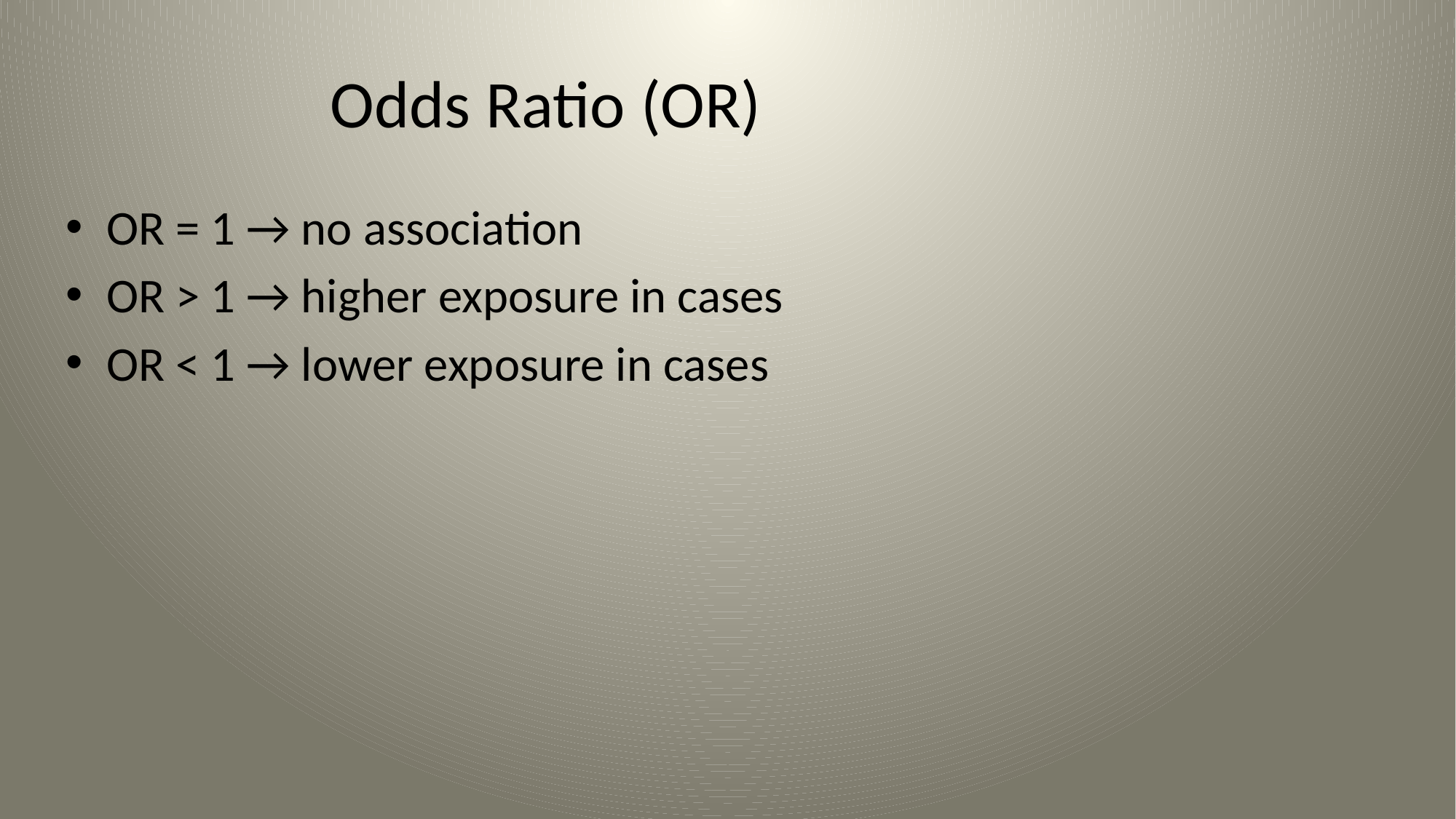

# Odds Ratio (OR)
OR = 1 → no association
OR > 1 → higher exposure in cases
OR < 1 → lower exposure in cases